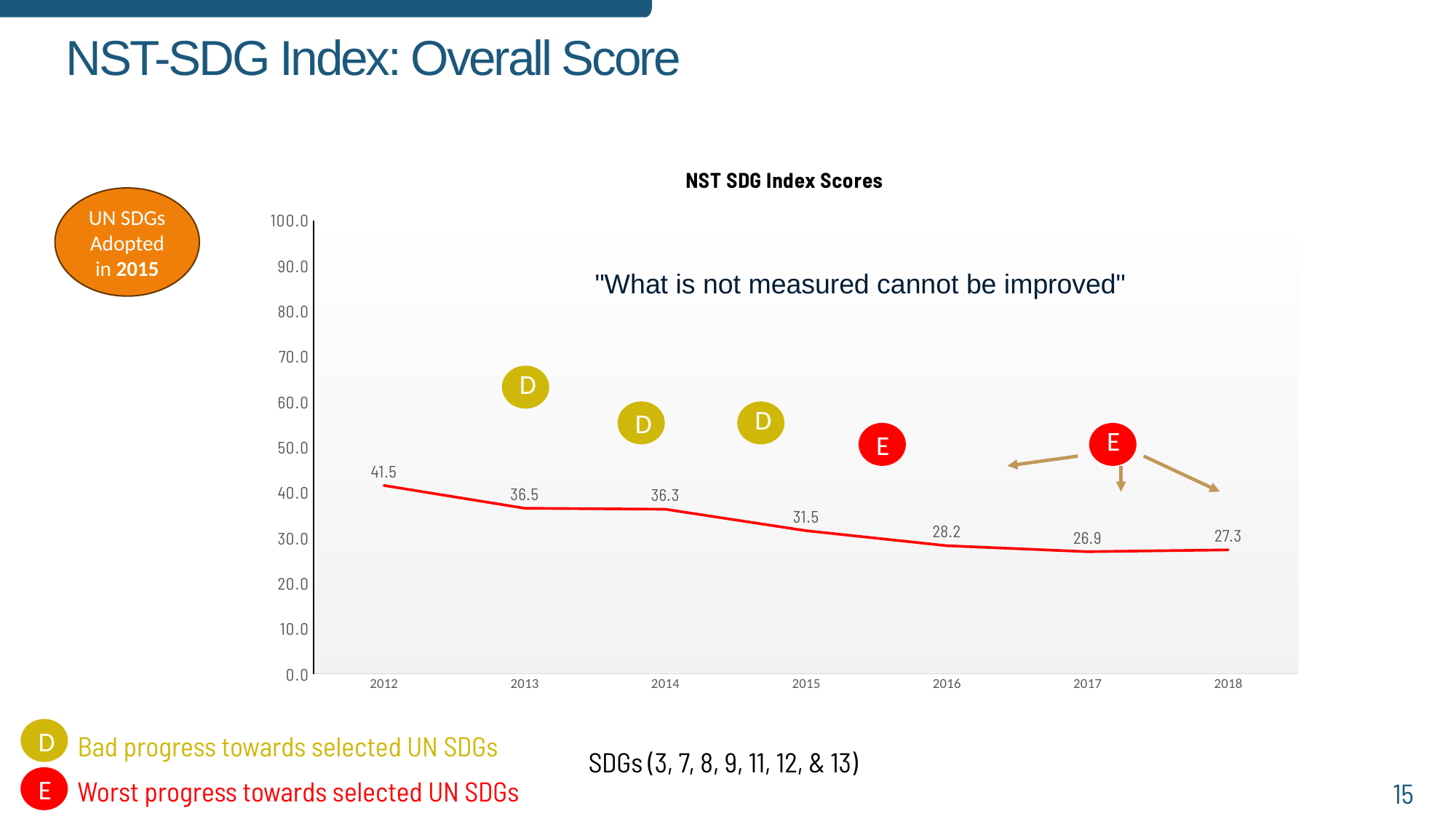

# NST-SDG Index: Overall Score

### Chart: NST SDG Index Scores

| Category | NST SDG Index Scores |
|---|---|
| 2012 | 41.509302816486255 |
| 2013 | 36.48466192186043 |
| 2014 | 36.27378062105255 |
| 2015 | 31.537747865171628 |
| 2016 | 28.230149880278503 |
| 2017 | 26.915148794434582 |
| 2018 | 27.316431589899363 |
UN SDGs Adopted in 2015
"What is not measured cannot be improved"
D
E
D
Bad progress towards selected UN SDGs
SDGs (3, 7, 8, 9, 11, 12, & 13)
Worst progress towards selected UN SDGs
E
15